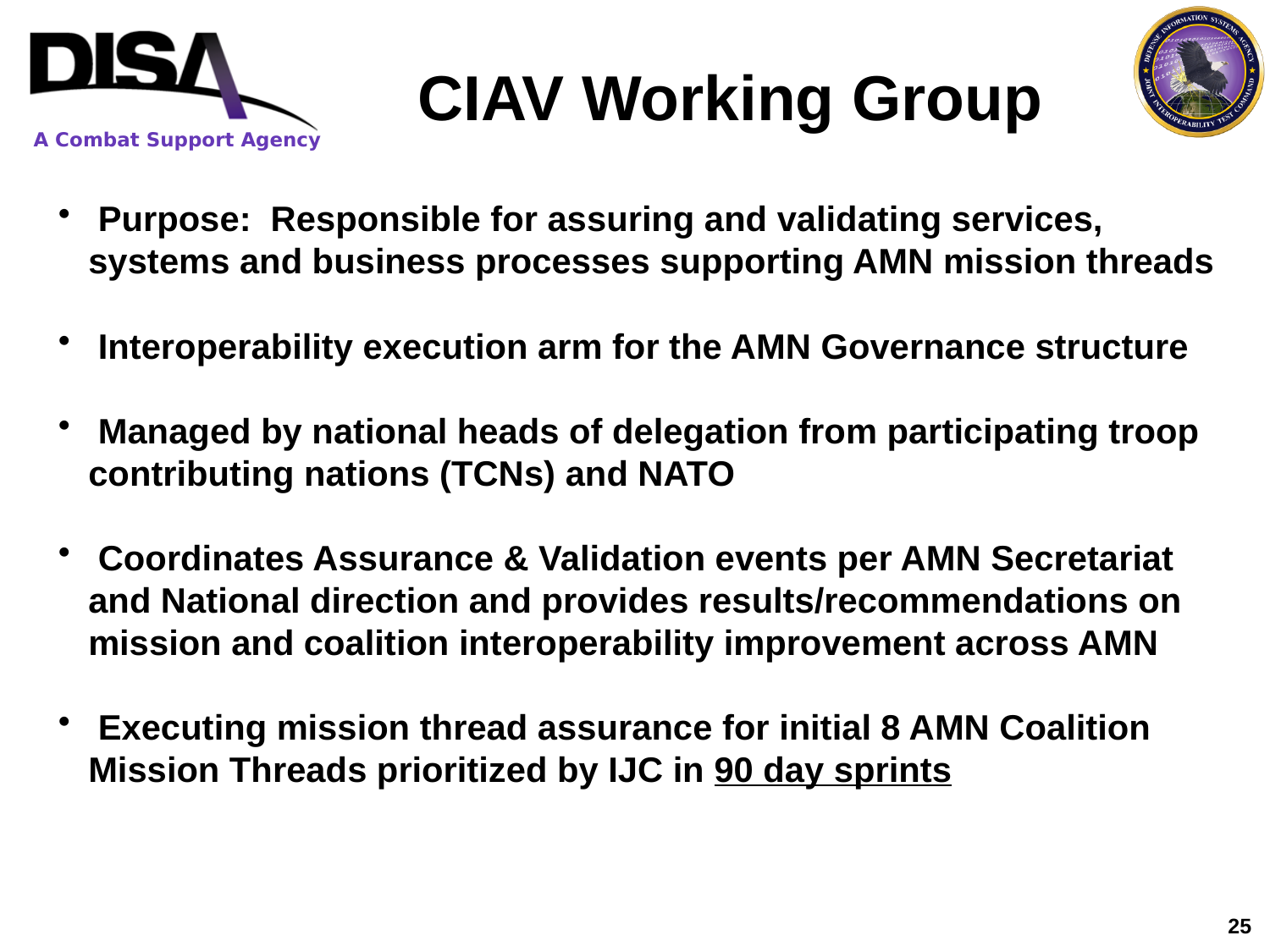

CIAV Working Group
 Purpose:  Responsible for assuring and validating services, systems and business processes supporting AMN mission threads

 Interoperability execution arm for the AMN Governance structure

 Managed by national heads of delegation from participating troop contributing nations (TCNs) and NATO

 Coordinates Assurance & Validation events per AMN Secretariat and National direction and provides results/recommendations on mission and coalition interoperability improvement across AMN

 Executing mission thread assurance for initial 8 AMN Coalition Mission Threads prioritized by IJC in 90 day sprints
25